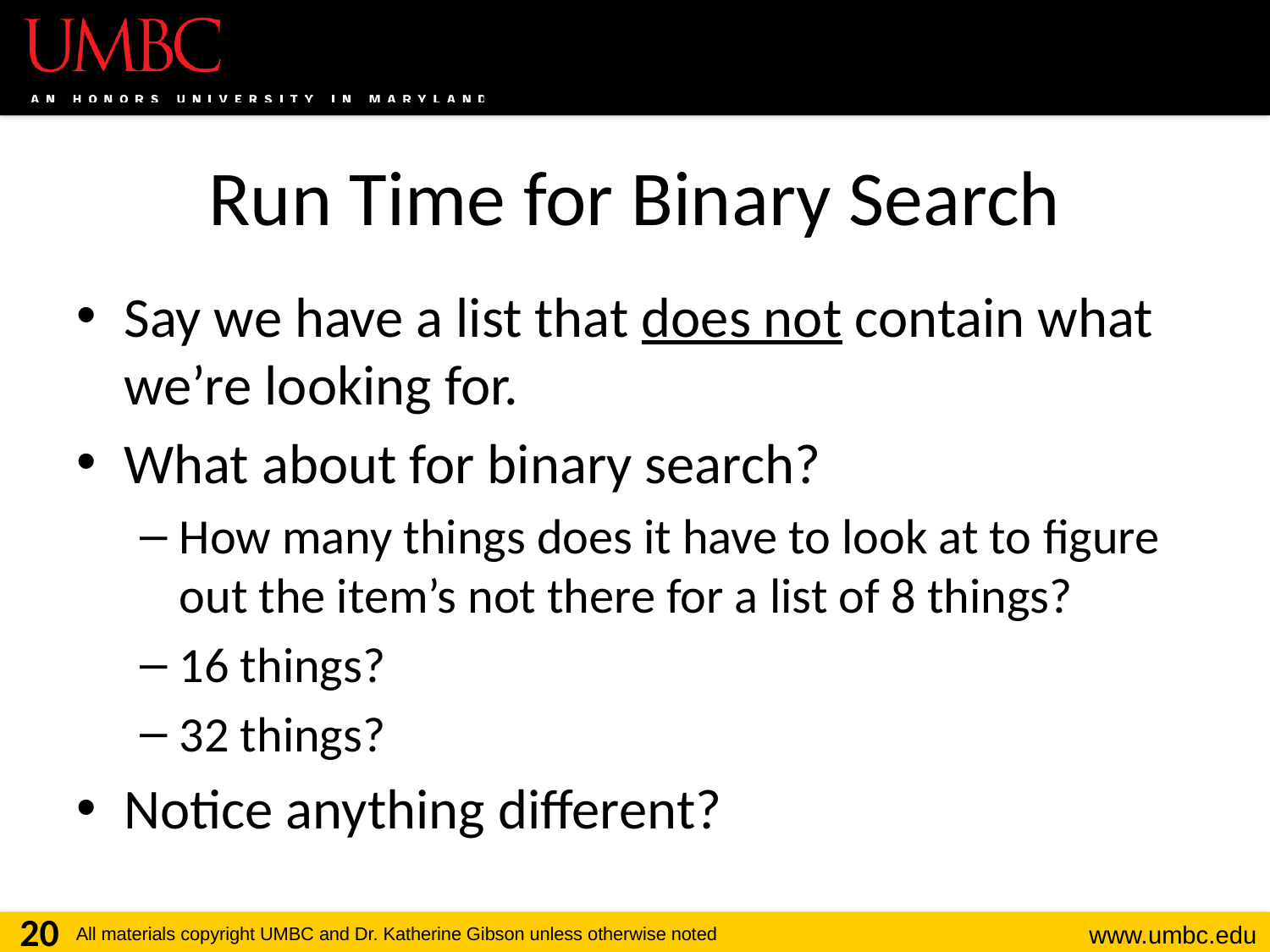

# Run Time for Binary Search
Say we have a list that does not contain what we’re looking for.
What about for binary search?
How many things does it have to look at to figure out the item’s not there for a list of 8 things?
16 things?
32 things?
Notice anything different?

20